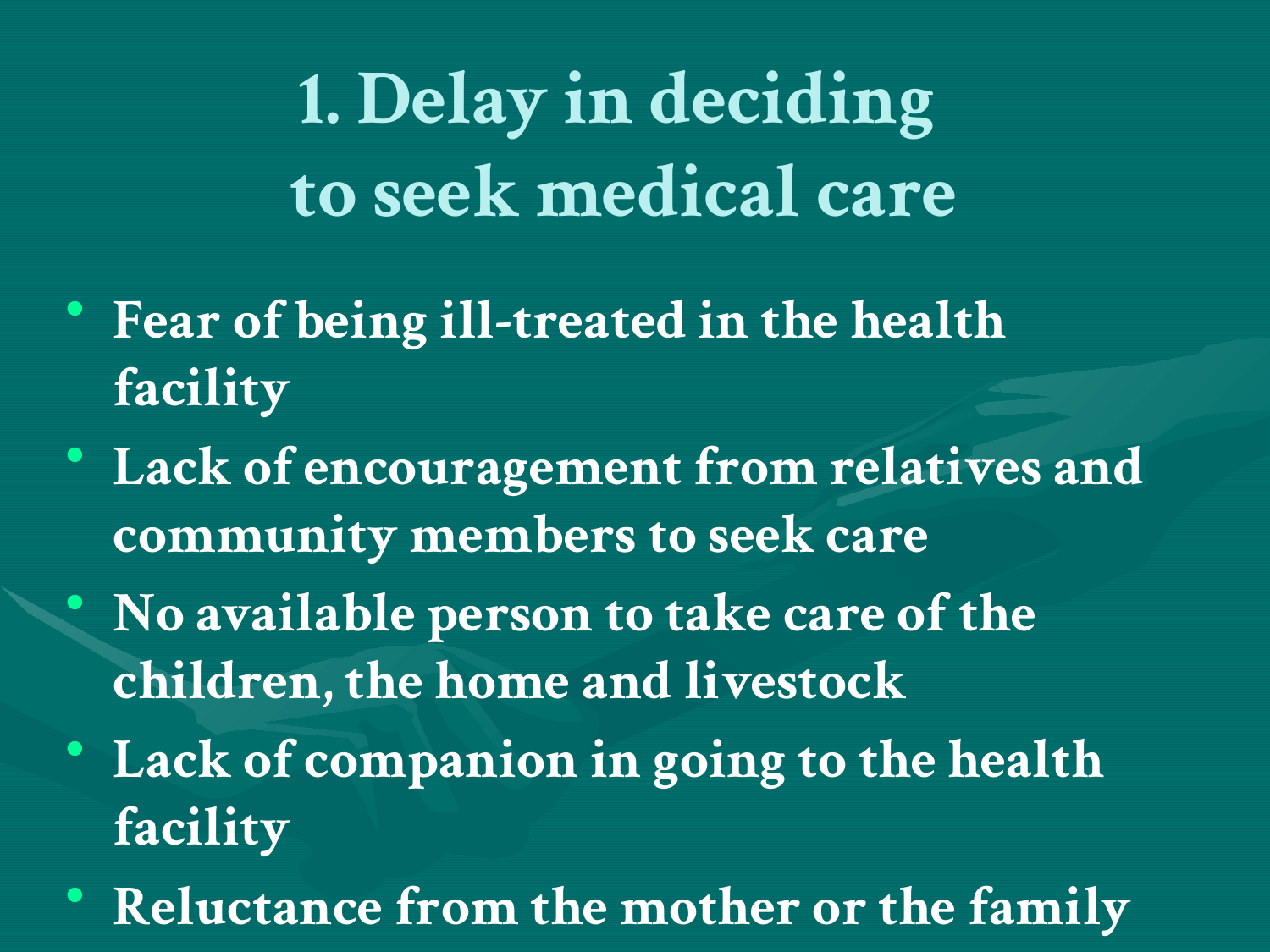

# 1. Delay in deciding to seek medical care
Fear of being ill-treated in the health facility
Lack of encouragement from relatives and community members to seek care
No available person to take care of the children, the home and livestock
Lack of companion in going to the health facility
Reluctance from the mother or the family due to cultural constraints